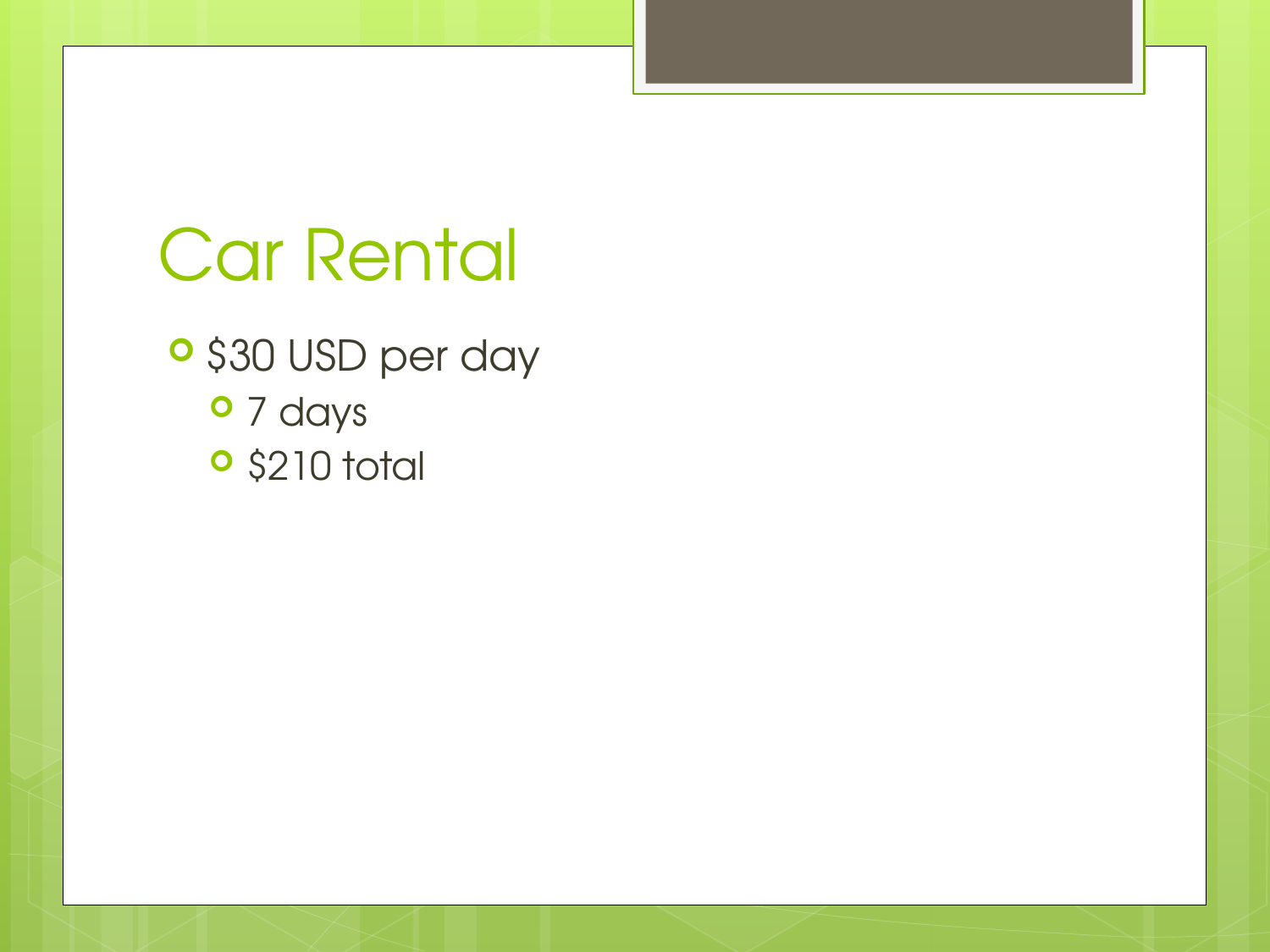

# Car Rental
$30 USD per day
7 days
$210 total